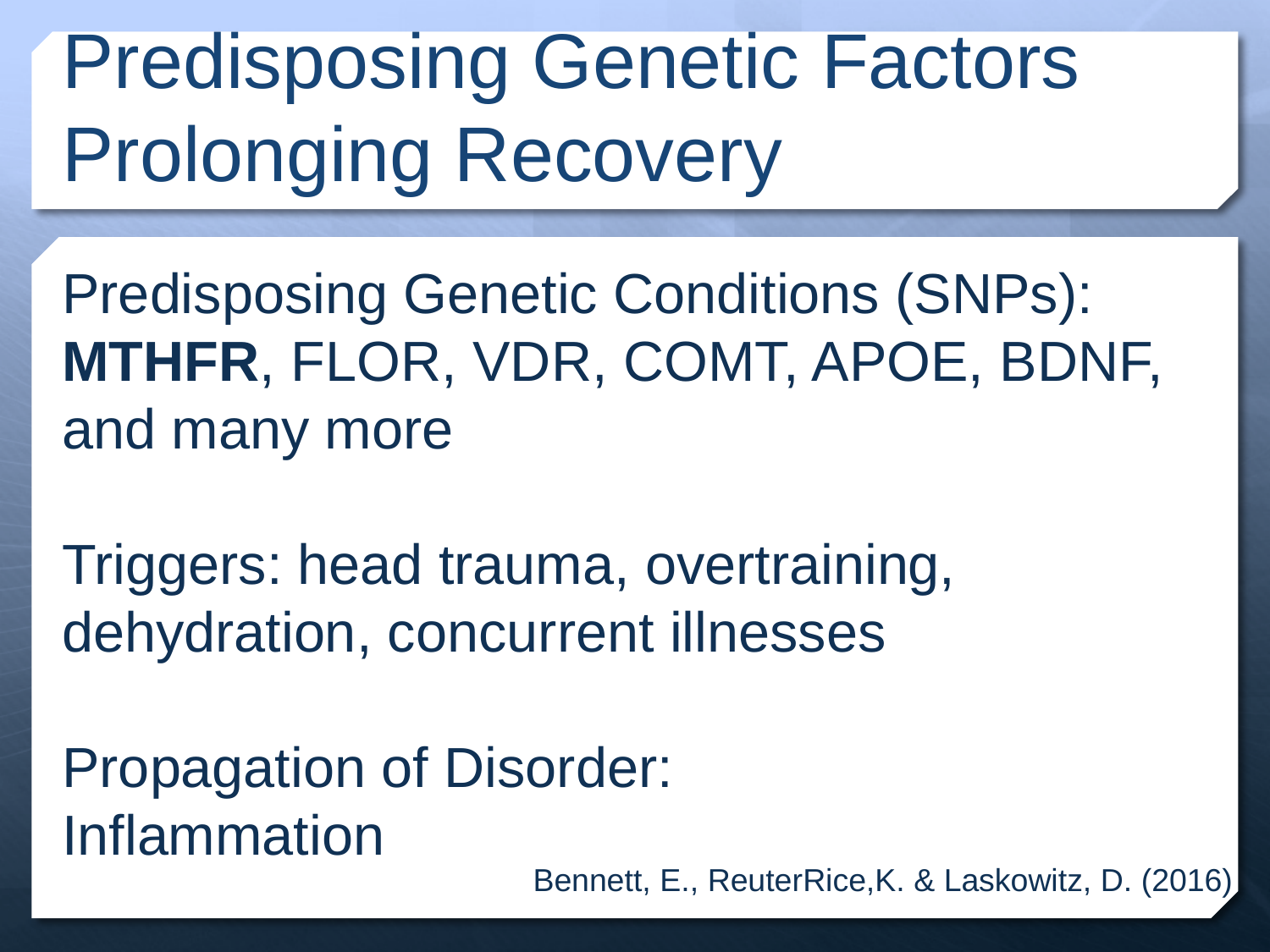

# Predisposing Genetic Factors Prolonging Recovery
Predisposing Genetic Conditions (SNPs):
MTHFR, FLOR, VDR, COMT, APOE, BDNF, and many more

Triggers: head trauma, overtraining, dehydration, concurrent illnesses

Propagation of Disorder:
Inflammation
Bennett, E., Reuter­Rice,K. & Laskowitz, D. (2016)